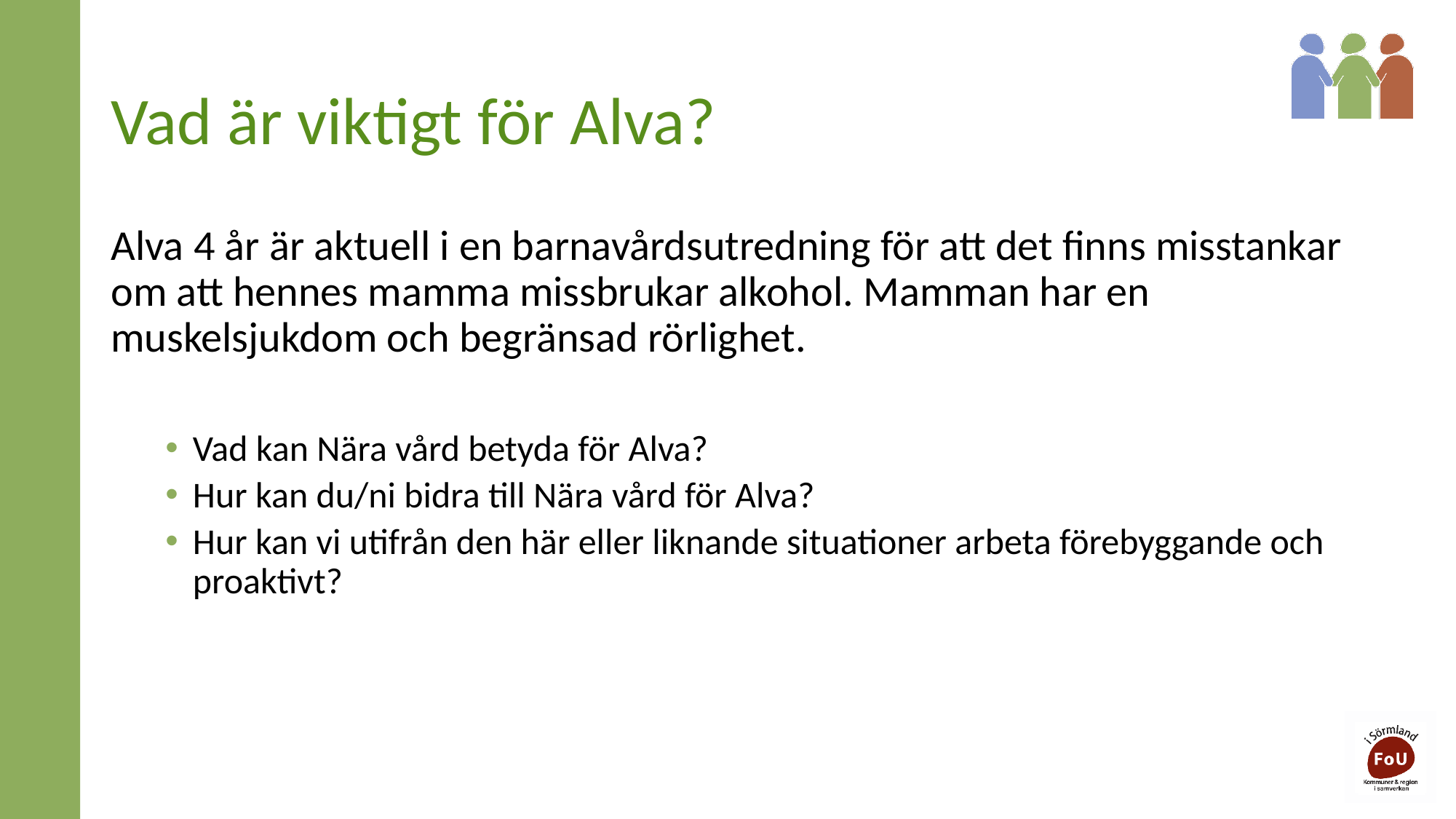

# Vad är viktigt för Alva?
Alva 4 år är aktuell i en barnavårdsutredning för att det finns misstankar om att hennes mamma missbrukar alkohol. Mamman har en muskelsjukdom och begränsad rörlighet.

Vad kan Nära vård betyda för Alva?
Hur kan du/ni bidra till Nära vård för Alva?
Hur kan vi utifrån den här eller liknande situationer arbeta förebyggande och proaktivt?